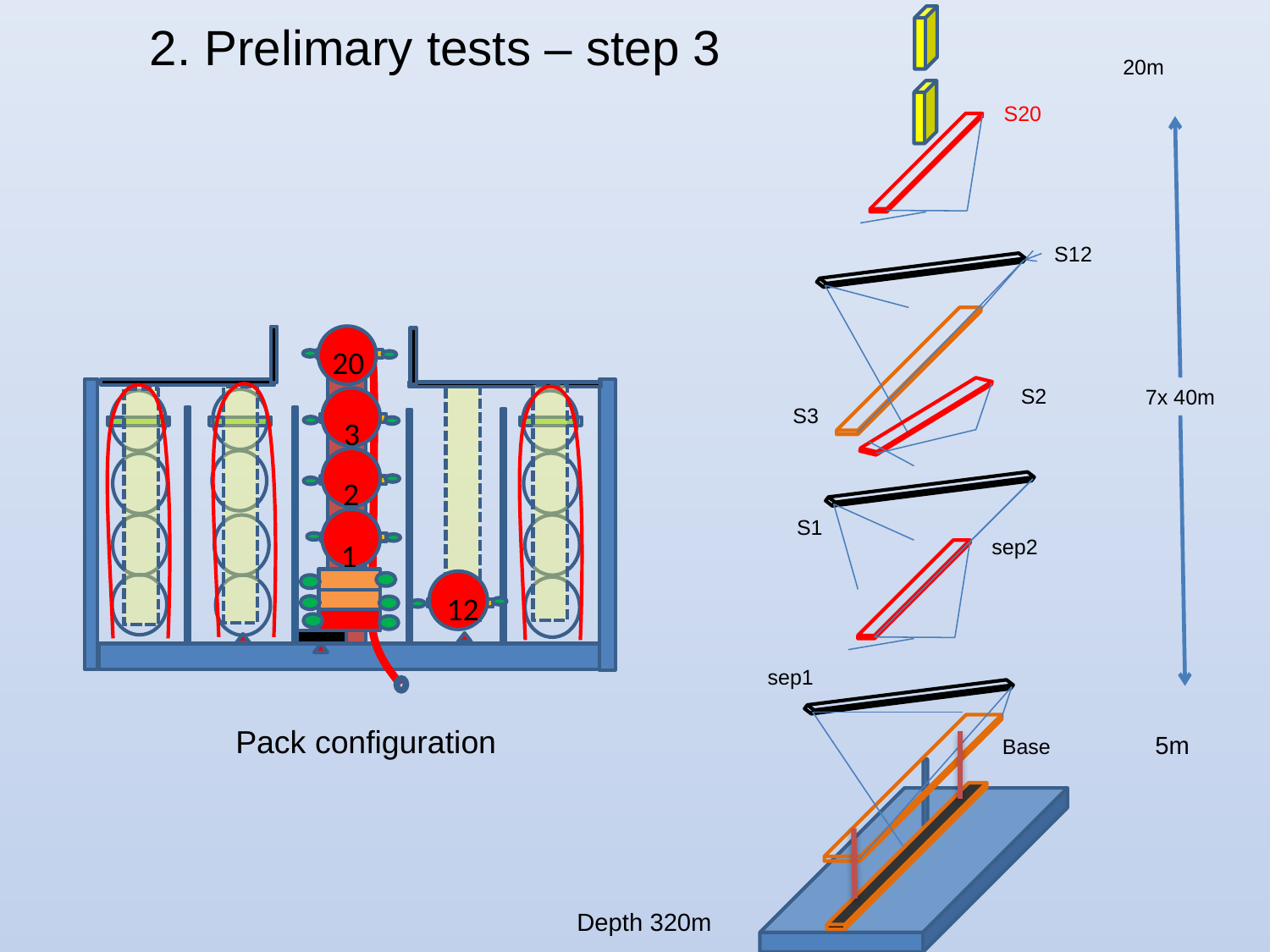

2. Prelimary tests – step 3

20m

S20

S12

20

3

2

1

12

S2
7x 40m
S3

S1
sep2

sep1

Pack configuration
5m
Base

Depth 320m